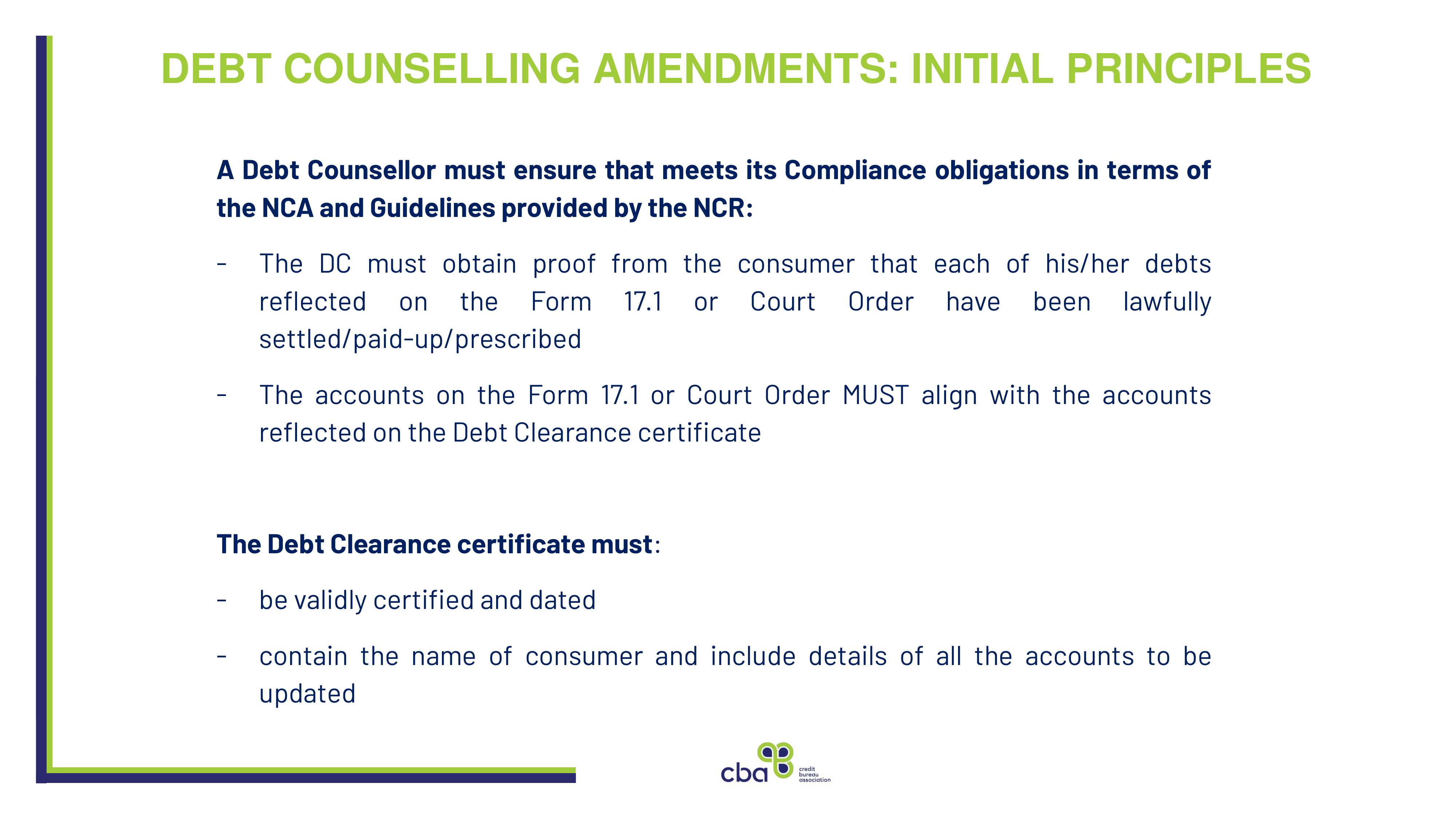

DEBT COUNSELLING AMENDMENTS: INITIAL PRINCIPLES
A Debt Counsellor must ensure that meets its Compliance obligations in terms of the NCA and Guidelines provided by the NCR:
The DC must obtain proof from the consumer that each of his/her debts reflected on the Form 17.1 or Court Order have been lawfully settled/paid-up/prescribed
The accounts on the Form 17.1 or Court Order MUST align with the accounts reflected on the Debt Clearance certificate

The Debt Clearance certificate must:
be validly certified and dated
contain the name of consumer and include details of all the accounts to be updated